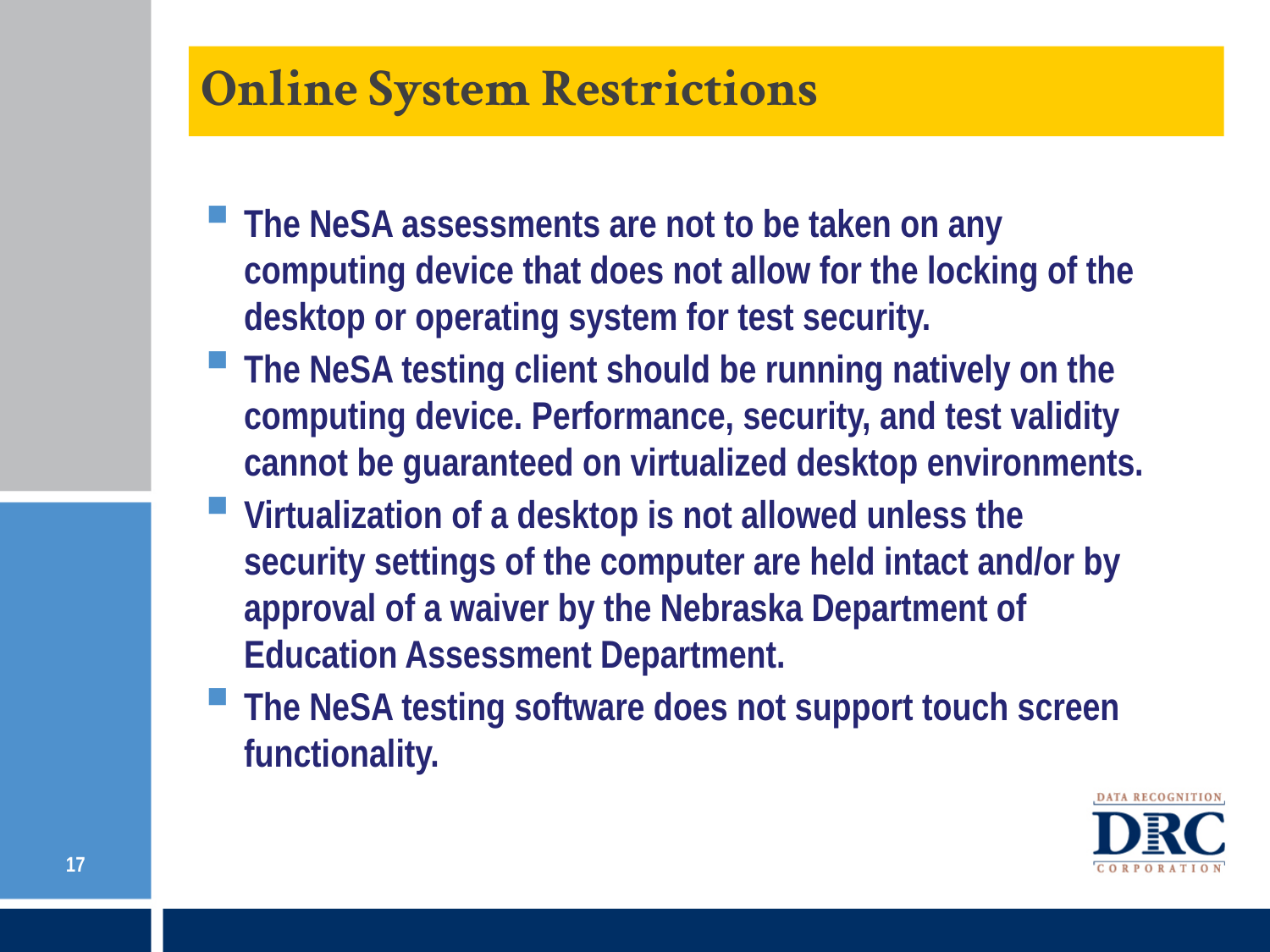

Online System Restrictions
The NeSA assessments are not to be taken on any computing device that does not allow for the locking of the desktop or operating system for test security.
The NeSA testing client should be running natively on the computing device. Performance, security, and test validity cannot be guaranteed on virtualized desktop environments.
Virtualization of a desktop is not allowed unless the security settings of the computer are held intact and/or by approval of a waiver by the Nebraska Department of Education Assessment Department.
The NeSA testing software does not support touch screen functionality.

17